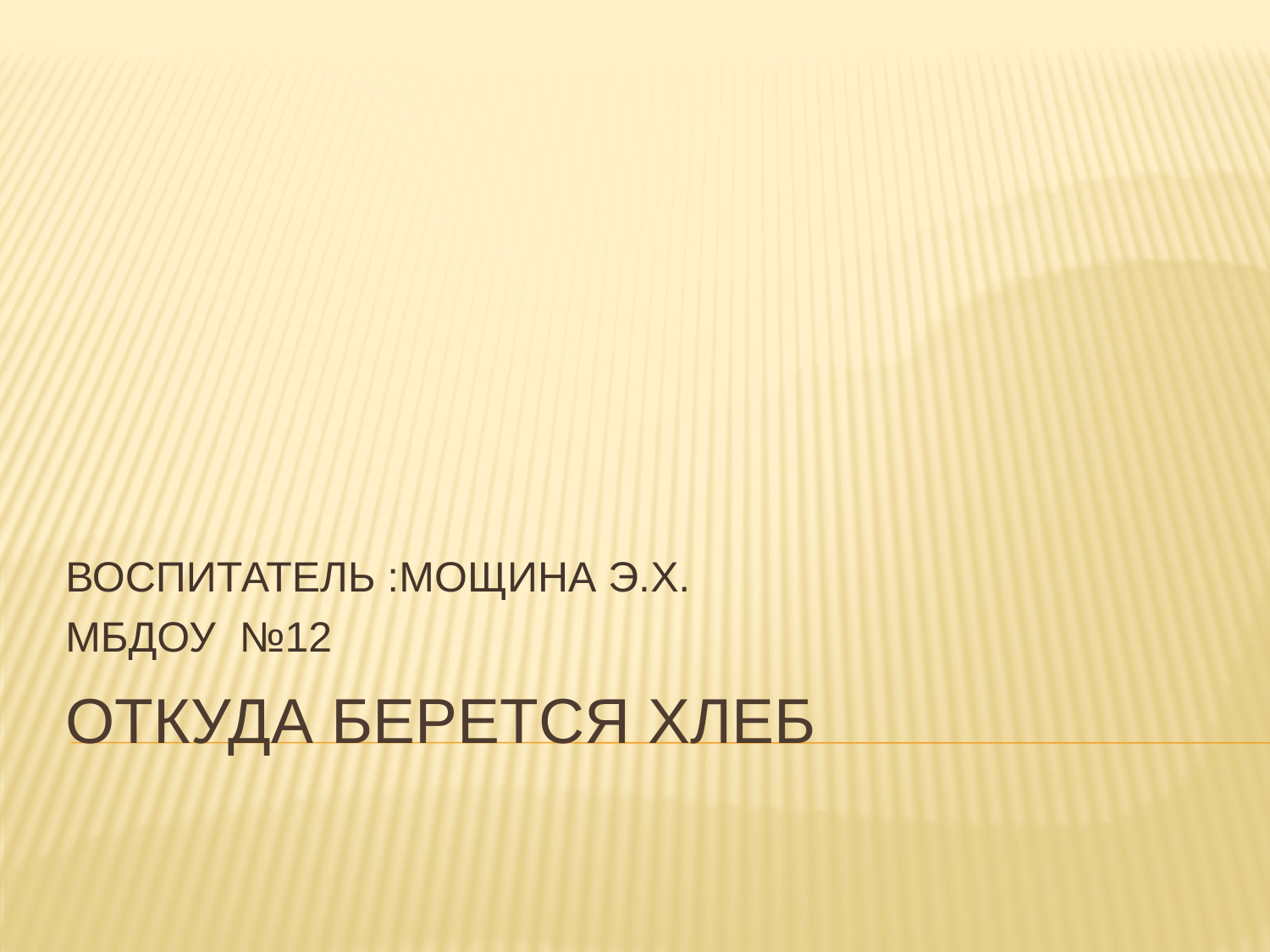

ВОСПИТАТЕЛЬ :МОЩИНА Э.Х.
МБДОУ  №12
# ОТКУДА БЕРЕТСЯ ХЛЕБ